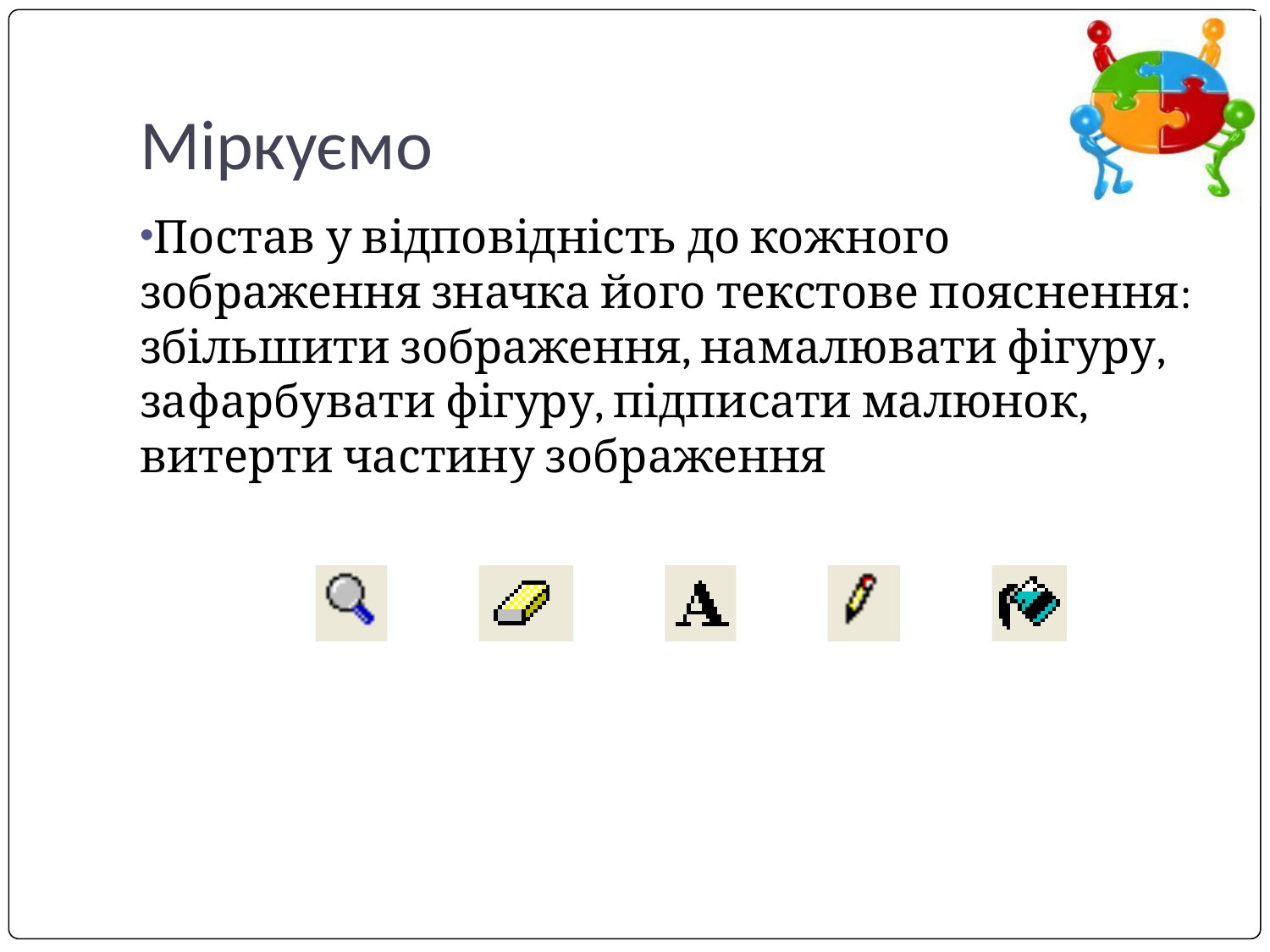

# Міркуємо
Постав у відповідність до кожного зображення значка його текстове пояснення: збільшити зображення, намалювати фігуру, зафарбувати фігуру, підписати малюнок, витерти частину зображення